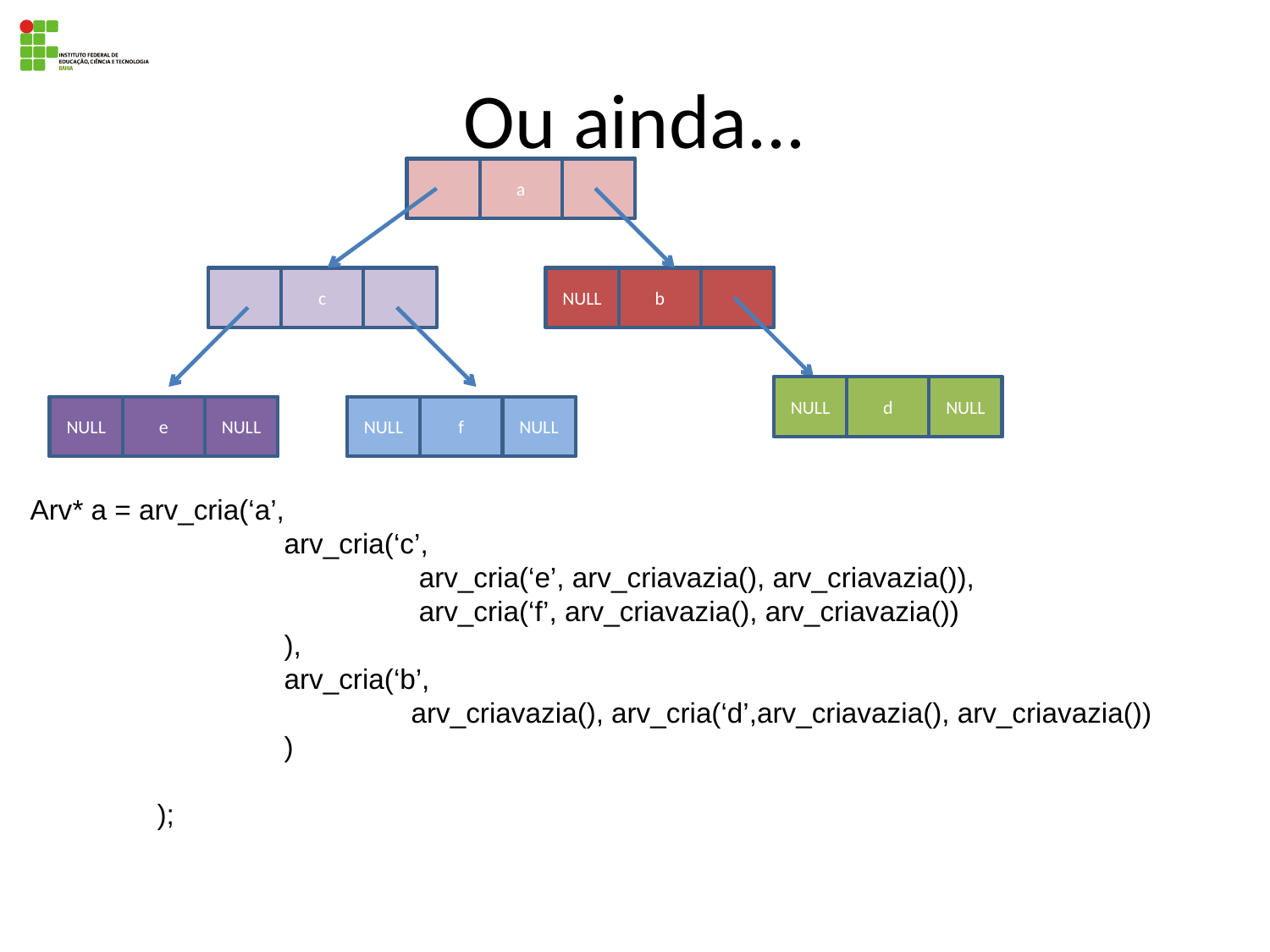

# Ou ainda...
a

c

b
NULL

d
NULL
NULL
e
NULL
NULL
f
NULL
NULL
Arv* a = arv_cria(‘a’,
		arv_cria(‘c’,
			 arv_cria(‘e’, arv_criavazia(), arv_criavazia()),
			 arv_cria(‘f’, arv_criavazia(), arv_criavazia())
		),
		arv_cria(‘b’,
			arv_criavazia(), arv_cria(‘d’,arv_criavazia(), arv_criavazia())
		)

	);